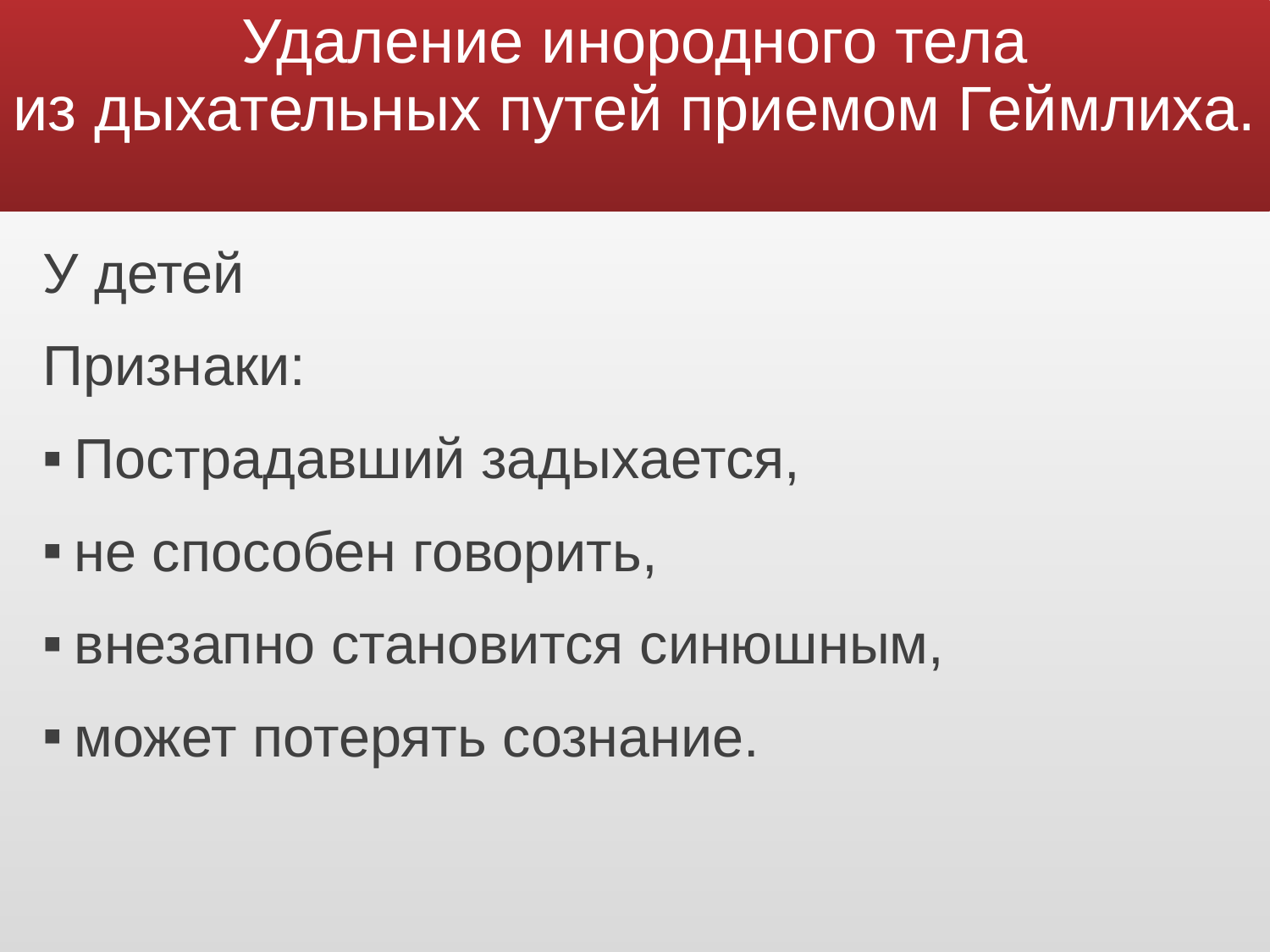

# Удаление инородного тела из дыхательных путей приемом Геймлиха.
У детей
Признаки:
Пострадавший задыхается,
не способен говорить,
внезапно становится синюшным,
может потерять сознание.